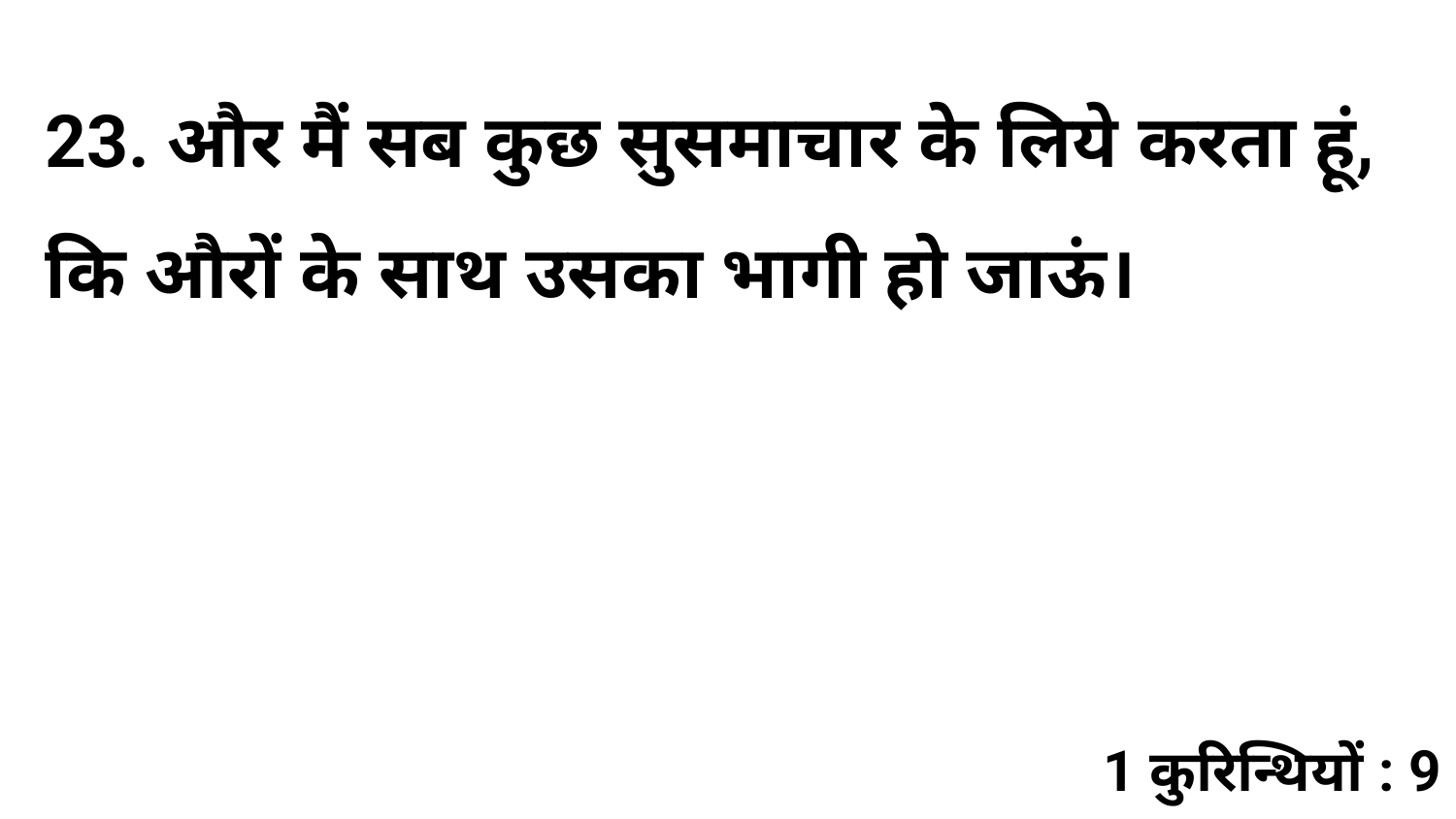

23. और मैं सब कुछ सुसमाचार के लिये करता हूं, कि औरों के साथ उसका भागी हो जाऊं।
1 कुरिन्थियों : 9